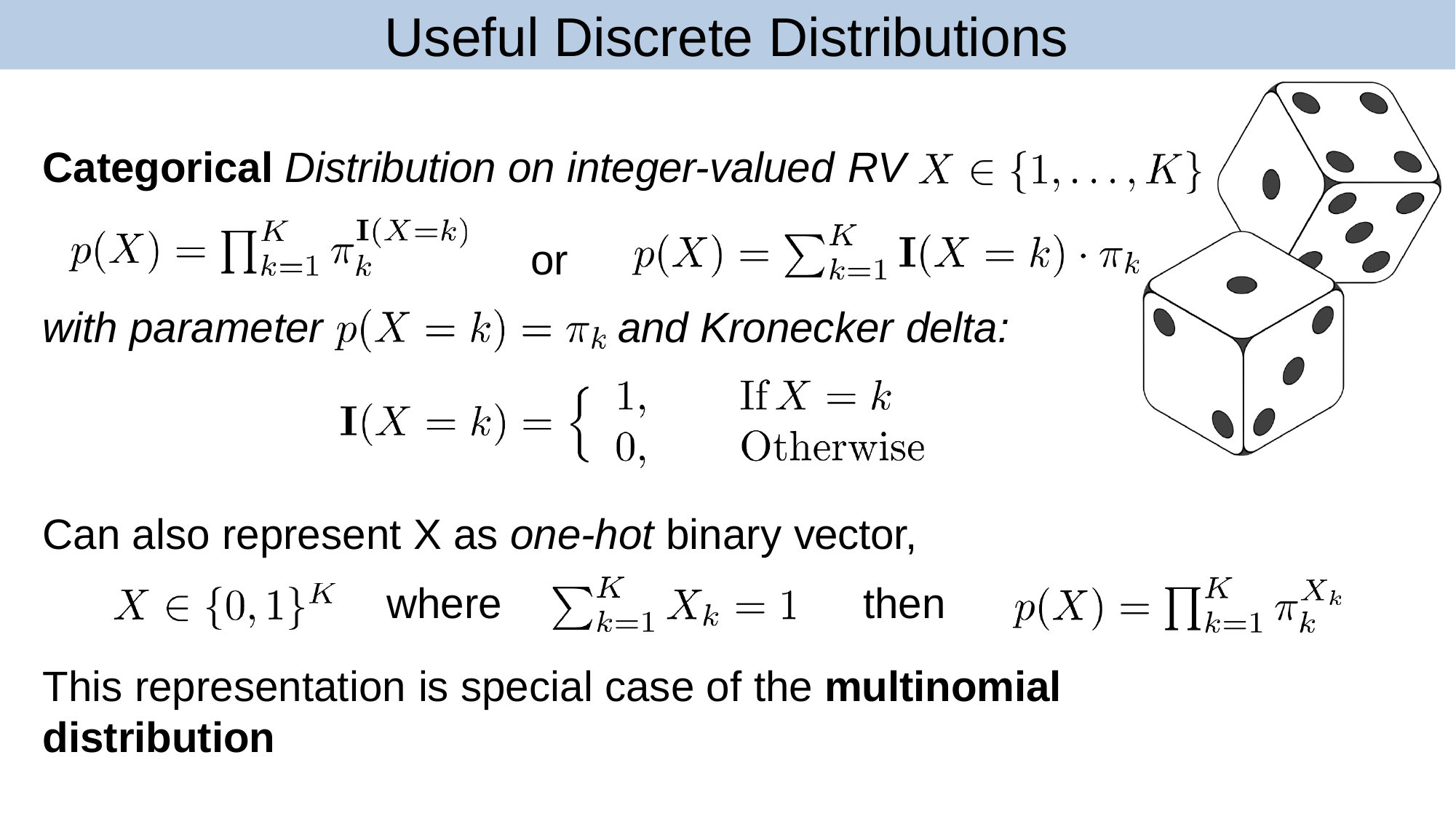

# Useful Discrete Distributions

Categorical Distribution on integer-valued RV
or

with parameter
and Kronecker delta:

Can also represent X as one-hot binary vector,
where	then
This representation is special case of the multinomial distribution